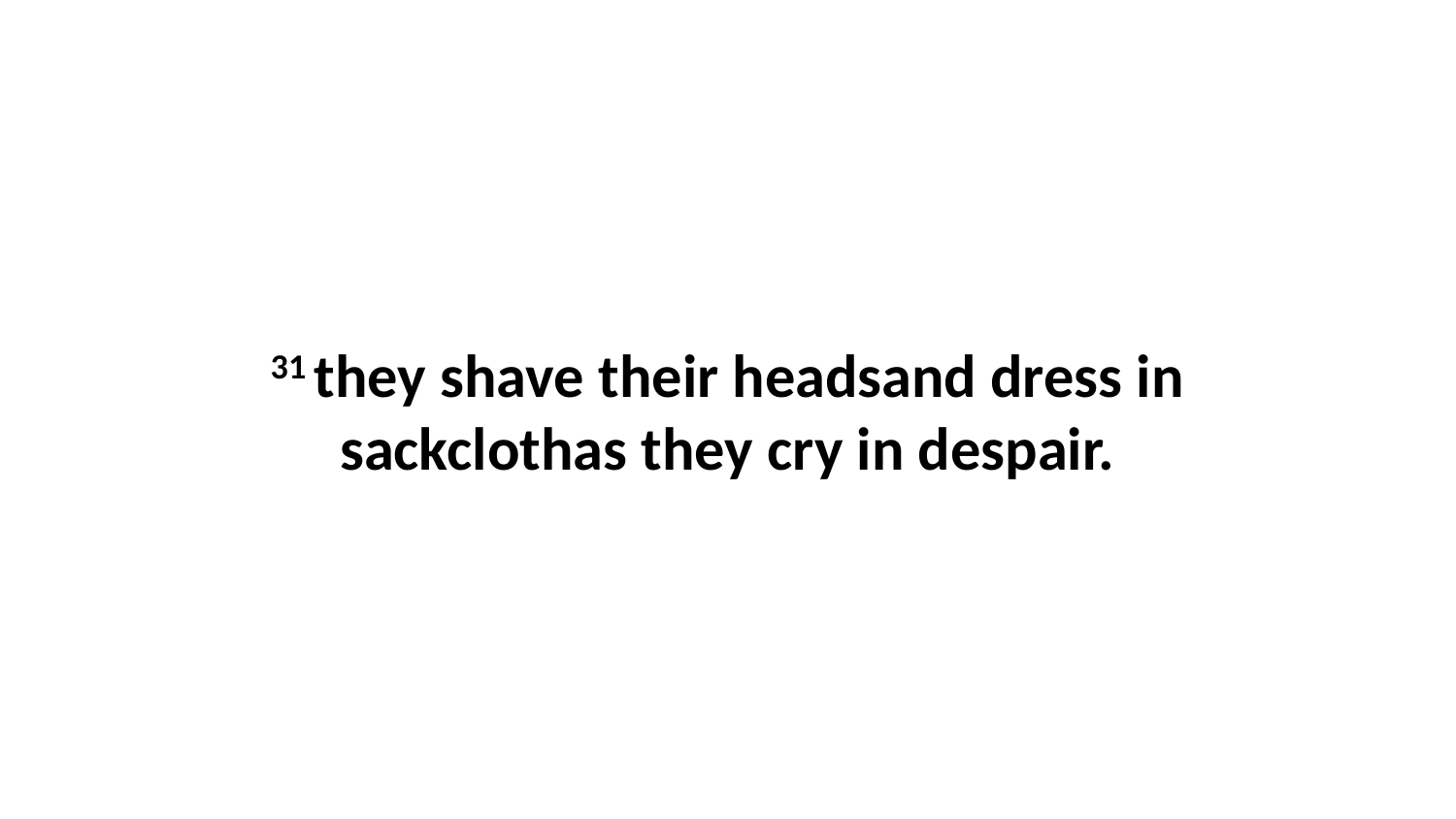

31 they shave their headsand dress in sackclothas they cry in despair.